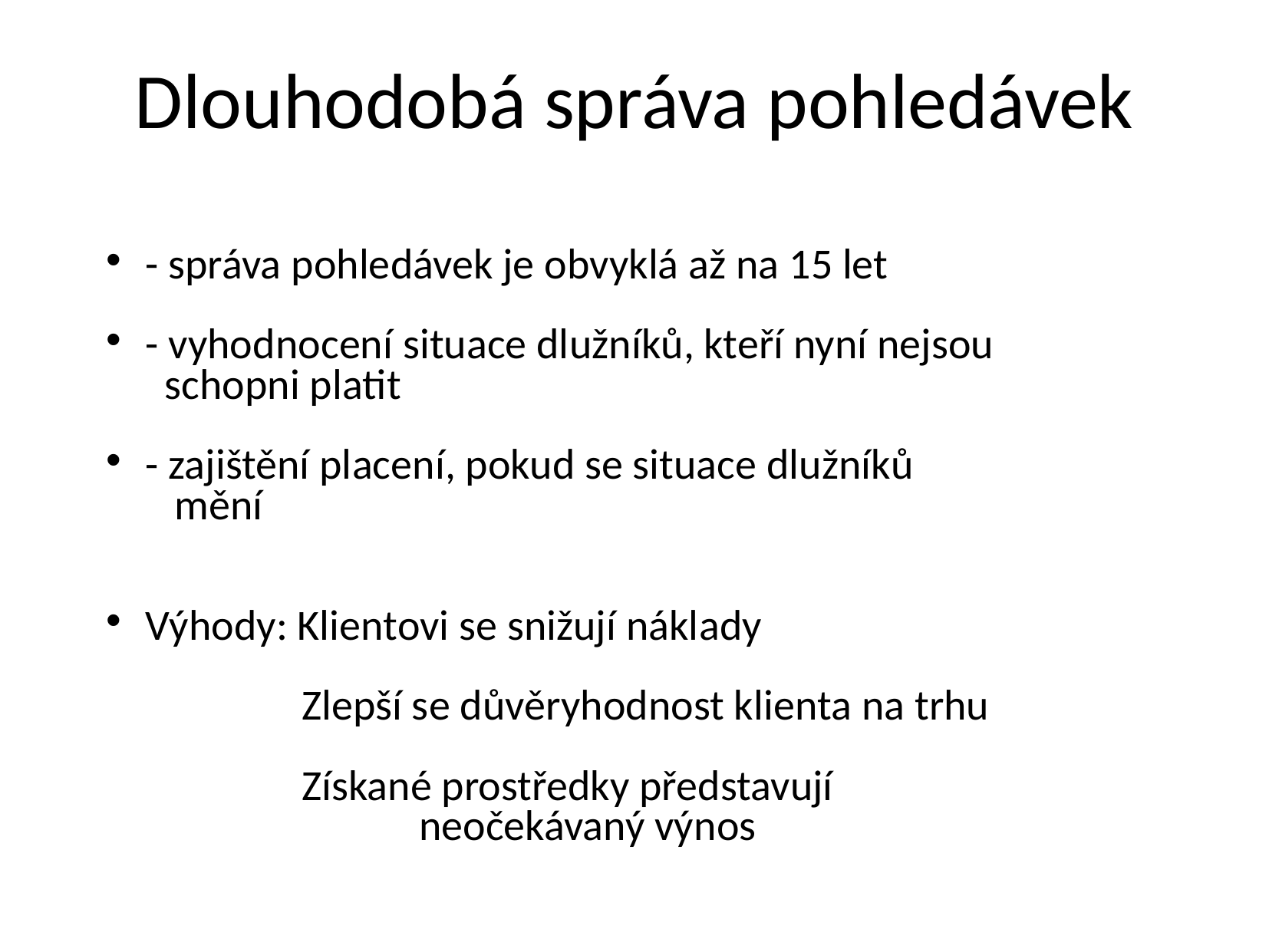

# Dlouhodobá správa pohledávek
- správa pohledávek je obvyklá až na 15 let

- vyhodnocení situace dlužníků, kteří nyní nejsou
      schopni platit

- zajištění placení, pokud se situace dlužníků
       mění

Výhody: Klientovi se snižují náklady

                    Zlepší se důvěryhodnost klienta na trhu

                    Získané prostředky představují
                                neočekávaný výnos